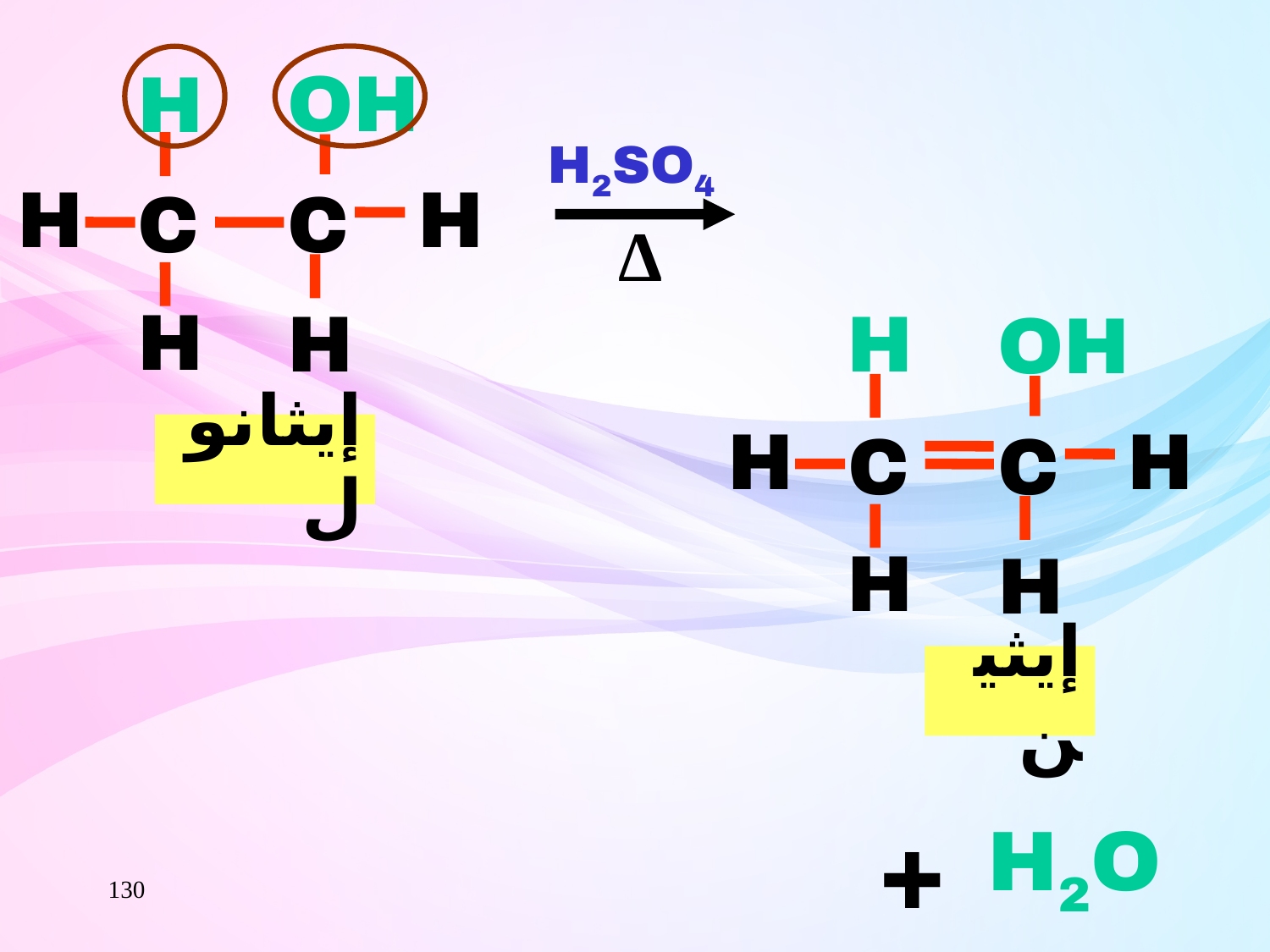

OH
H
H2SO4

H
H
C
C
Δ

H
H
إيثانول

H
OH

H
H
C
C

H
H
إيثين
+
H2O
130